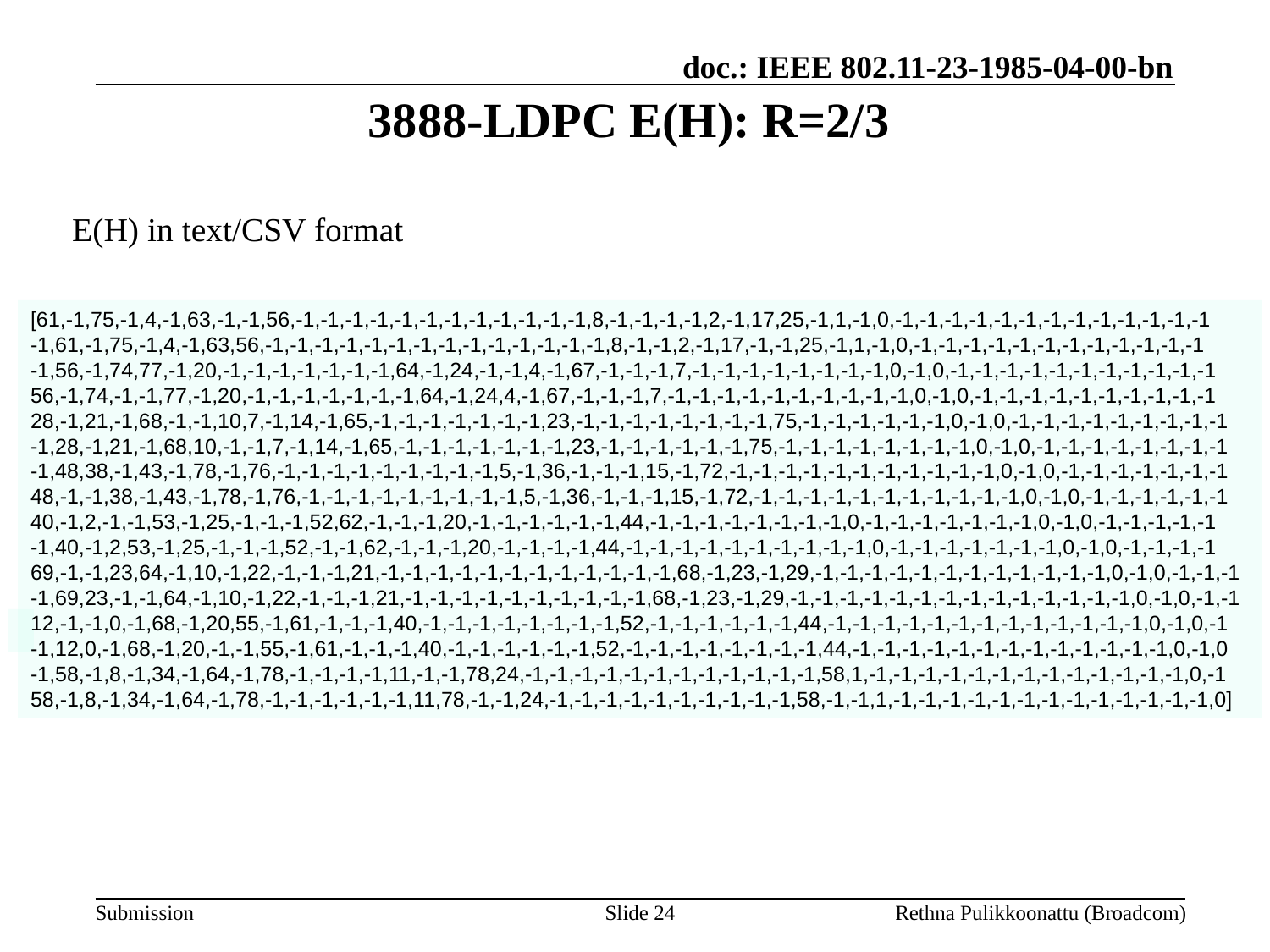

# 3888-LDPC E(H): R=2/3
E(H) in text/CSV format
[61,-1,75,-1,4,-1,63,-1,-1,56,-1,-1,-1,-1,-1,-1,-1,-1,-1,-1,-1,-1,8,-1,-1,-1,-1,2,-1,17,25,-1,1,-1,0,-1,-1,-1,-1,-1,-1,-1,-1,-1,-1,-1,-1,-1
-1,61,-1,75,-1,4,-1,63,56,-1,-1,-1,-1,-1,-1,-1,-1,-1,-1,-1,-1,-1,-1,8,-1,-1,2,-1,17,-1,-1,25,-1,1,-1,0,-1,-1,-1,-1,-1,-1,-1,-1,-1,-1,-1,-1
-1,56,-1,74,77,-1,20,-1,-1,-1,-1,-1,-1,-1,64,-1,24,-1,-1,4,-1,67,-1,-1,-1,7,-1,-1,-1,-1,-1,-1,-1,-1,0,-1,0,-1,-1,-1,-1,-1,-1,-1,-1,-1,-1,-1
56,-1,74,-1,-1,77,-1,20,-1,-1,-1,-1,-1,-1,-1,64,-1,24,4,-1,67,-1,-1,-1,7,-1,-1,-1,-1,-1,-1,-1,-1,-1,-1,0,-1,0,-1,-1,-1,-1,-1,-1,-1,-1,-1,-1
28,-1,21,-1,68,-1,-1,10,7,-1,14,-1,65,-1,-1,-1,-1,-1,-1,-1,23,-1,-1,-1,-1,-1,-1,-1,-1,75,-1,-1,-1,-1,-1,-1,0,-1,0,-1,-1,-1,-1,-1,-1,-1,-1,-1
-1,28,-1,21,-1,68,10,-1,-1,7,-1,14,-1,65,-1,-1,-1,-1,-1,-1,-1,23,-1,-1,-1,-1,-1,-1,75,-1,-1,-1,-1,-1,-1,-1,-1,0,-1,0,-1,-1,-1,-1,-1,-1,-1,-1
-1,48,38,-1,43,-1,78,-1,76,-1,-1,-1,-1,-1,-1,-1,-1,-1,5,-1,36,-1,-1,-1,15,-1,72,-1,-1,-1,-1,-1,-1,-1,-1,-1,-1,-1,0,-1,0,-1,-1,-1,-1,-1,-1,-1
48,-1,-1,38,-1,43,-1,78,-1,76,-1,-1,-1,-1,-1,-1,-1,-1,-1,5,-1,36,-1,-1,-1,15,-1,72,-1,-1,-1,-1,-1,-1,-1,-1,-1,-1,-1,0,-1,0,-1,-1,-1,-1,-1,-1
40,-1,2,-1,-1,53,-1,25,-1,-1,-1,52,62,-1,-1,-1,20,-1,-1,-1,-1,-1,-1,44,-1,-1,-1,-1,-1,-1,-1,-1,0,-1,-1,-1,-1,-1,-1,-1,0,-1,0,-1,-1,-1,-1,-1
-1,40,-1,2,53,-1,25,-1,-1,-1,52,-1,-1,62,-1,-1,-1,20,-1,-1,-1,-1,44,-1,-1,-1,-1,-1,-1,-1,-1,-1,-1,0,-1,-1,-1,-1,-1,-1,-1,0,-1,0,-1,-1,-1,-1
69,-1,-1,23,64,-1,10,-1,22,-1,-1,-1,21,-1,-1,-1,-1,-1,-1,-1,-1,-1,-1,-1,-1,68,-1,23,-1,29,-1,-1,-1,-1,-1,-1,-1,-1,-1,-1,-1,-1,0,-1,0,-1,-1,-1
-1,69,23,-1,-1,64,-1,10,-1,22,-1,-1,-1,21,-1,-1,-1,-1,-1,-1,-1,-1,-1,-1,68,-1,23,-1,29,-1,-1,-1,-1,-1,-1,-1,-1,-1,-1,-1,-1,-1,-1,0,-1,0,-1,-1
12,-1,-1,0,-1,68,-1,20,55,-1,61,-1,-1,-1,40,-1,-1,-1,-1,-1,-1,-1,-1,52,-1,-1,-1,-1,-1,-1,44,-1,-1,-1,-1,-1,-1,-1,-1,-1,-1,-1,-1,-1,0,-1,0,-1
-1,12,0,-1,68,-1,20,-1,-1,55,-1,61,-1,-1,-1,40,-1,-1,-1,-1,-1,-1,52,-1,-1,-1,-1,-1,-1,-1,-1,44,-1,-1,-1,-1,-1,-1,-1,-1,-1,-1,-1,-1,-1,0,-1,0
-1,58,-1,8,-1,34,-1,64,-1,78,-1,-1,-1,-1,11,-1,-1,78,24,-1,-1,-1,-1,-1,-1,-1,-1,-1,-1,-1,-1,58,1,-1,-1,-1,-1,-1,-1,-1,-1,-1,-1,-1,-1,-1,0,-1
58,-1,8,-1,34,-1,64,-1,78,-1,-1,-1,-1,-1,-1,11,78,-1,-1,24,-1,-1,-1,-1,-1,-1,-1,-1,-1,-1,58,-1,-1,1,-1,-1,-1,-1,-1,-1,-1,-1,-1,-1,-1,-1,-1,0]

Rethna Pulikkoonattu (Broadcom)
Slide 24